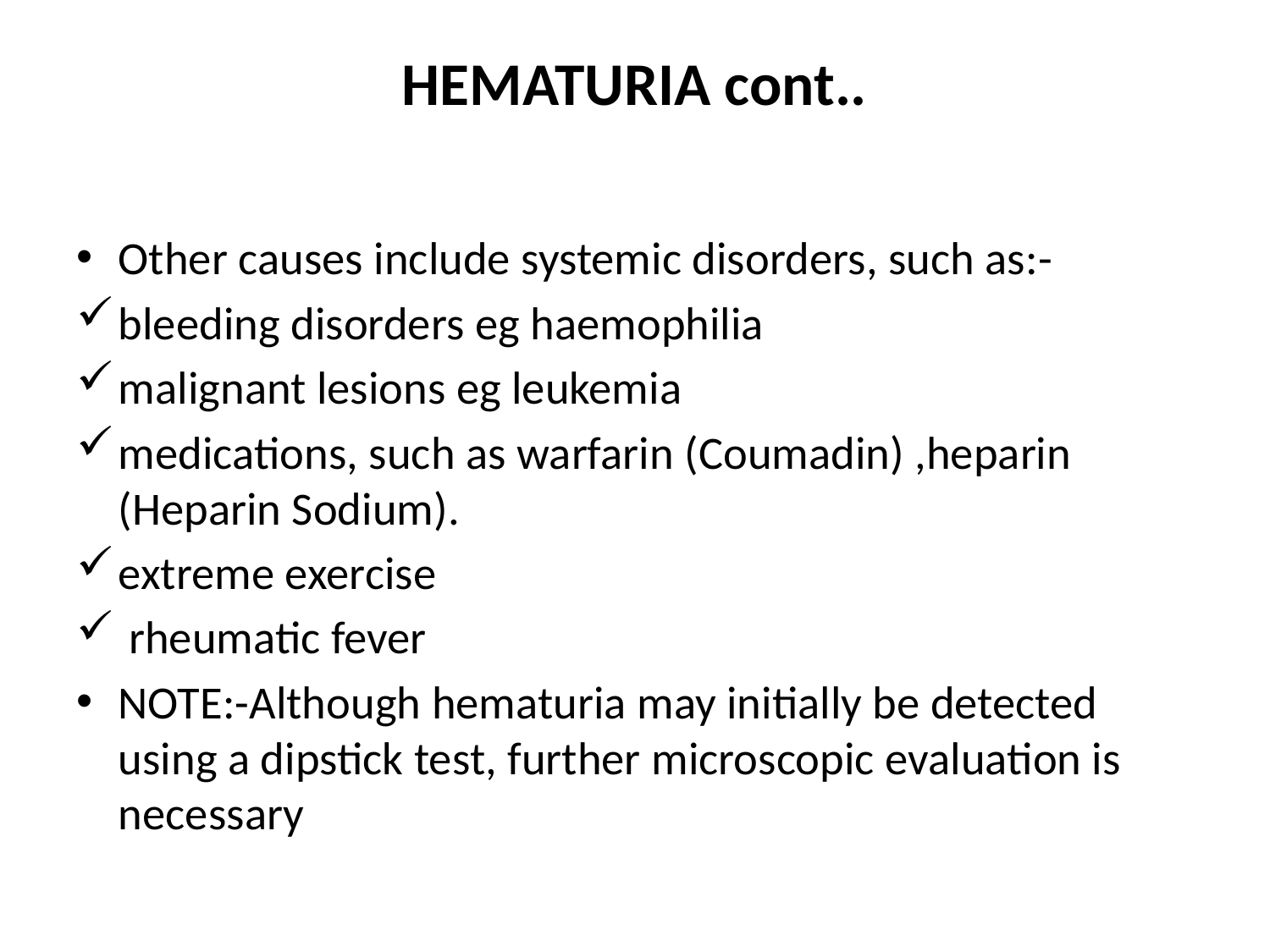

# HEMATURIA cont..
Other causes include systemic disorders, such as:-
bleeding disorders eg haemophilia
malignant lesions eg leukemia
medications, such as warfarin (Coumadin) ,heparin (Heparin Sodium).
extreme exercise
 rheumatic fever
NOTE:-Although hematuria may initially be detected using a dipstick test, further microscopic evaluation is necessary